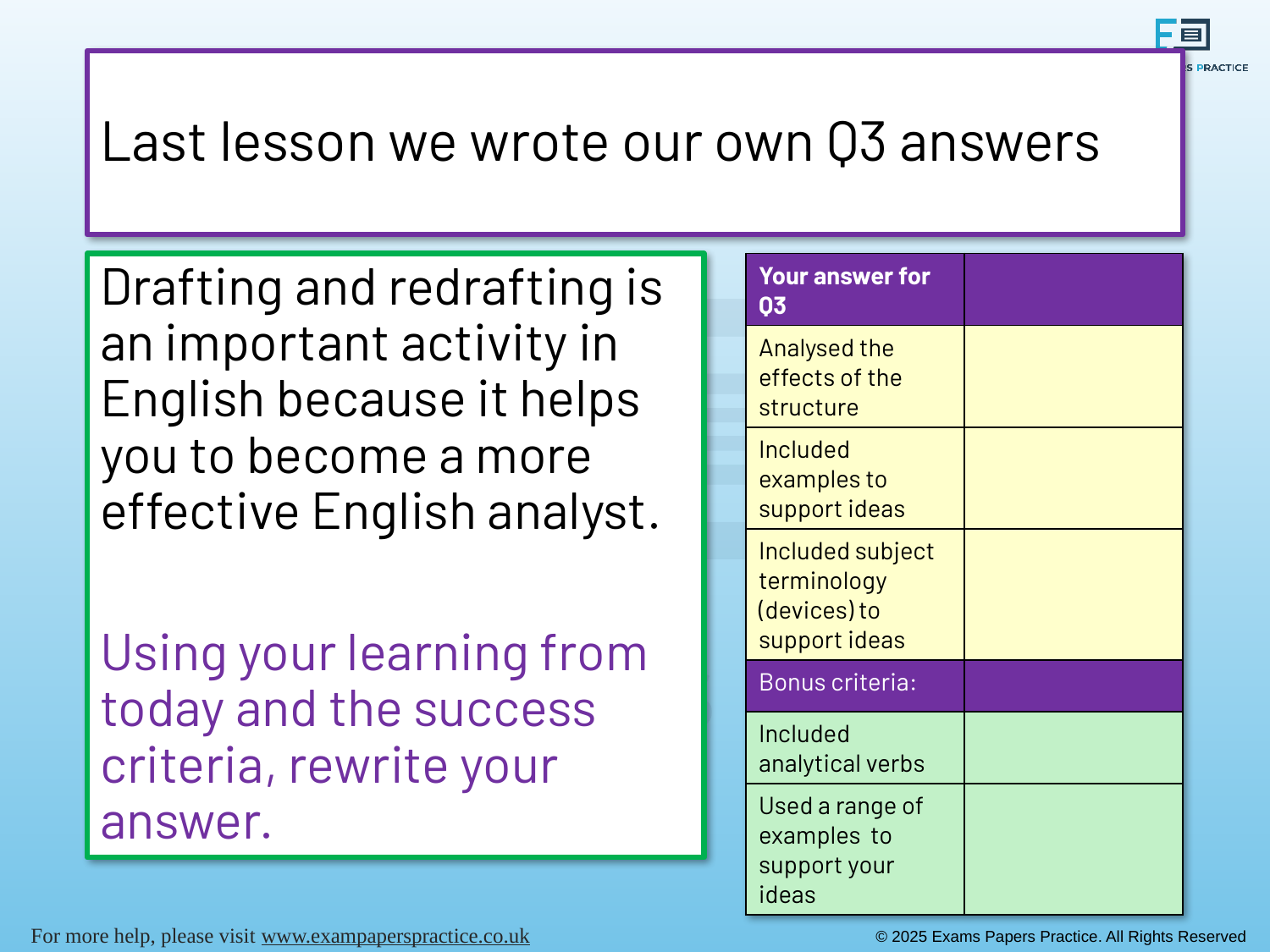

# Last lesson we wrote our own Q3 answers
Drafting and redrafting is an important activity in English because it helps you to become a more effective English analyst.

Using your learning from today and the success criteria, rewrite your answer.
| Your answer for Q3 |  |
| --- | --- |
| Analysed the effects of the structure |  |
| Included examples to support ideas |  |
| Included subject terminology (devices) to support ideas |  |
| Bonus criteria: |  |
| Included analytical verbs |  |
| Used a range of examples to support your ideas |  |